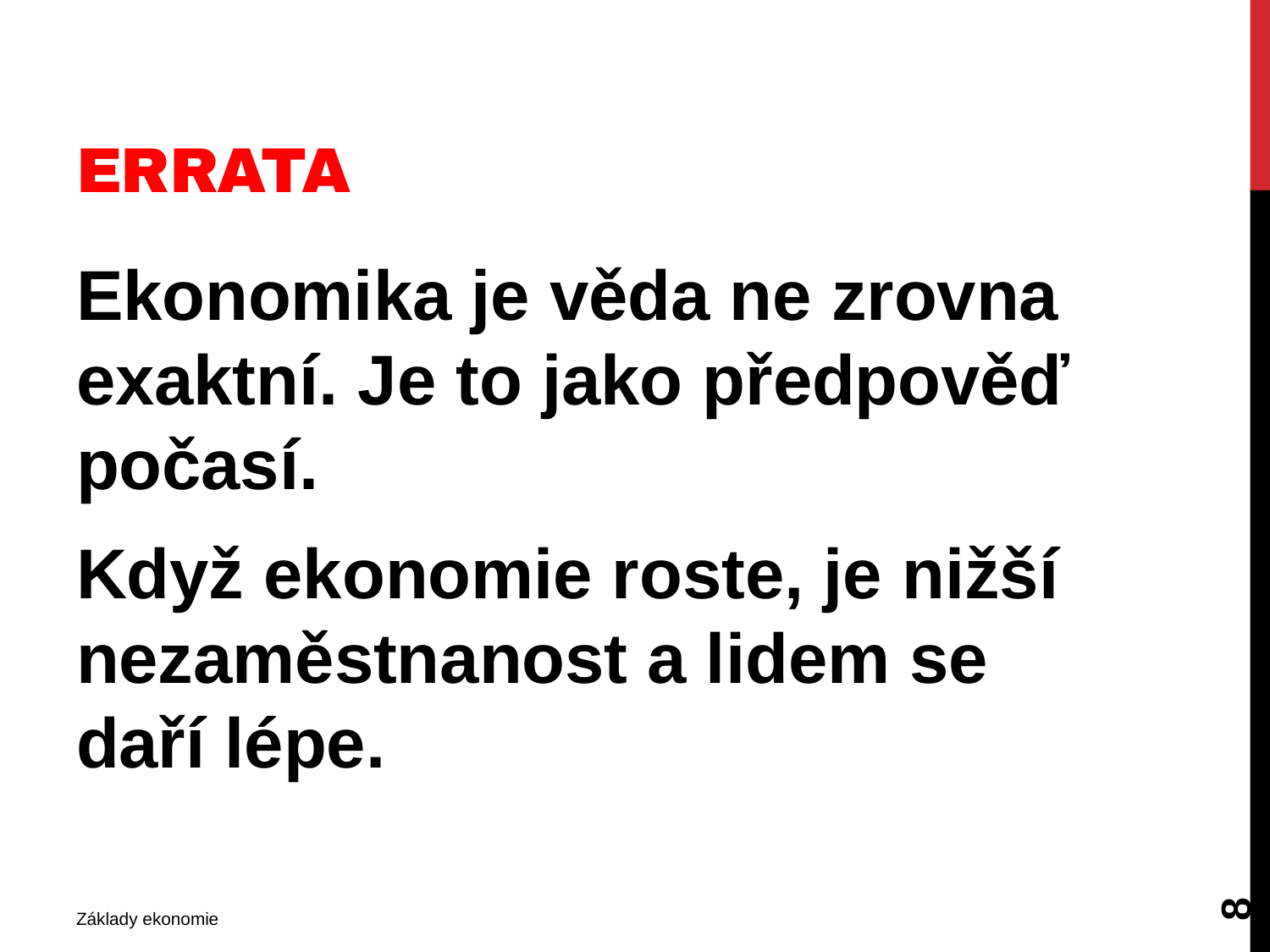

# ERRATA
Ekonomika je věda ne zrovna exaktní. Je to jako předpověď počasí.
Když ekonomie roste, je nižší nezaměstnanost a lidem se daří lépe.

8
Základy ekonomie